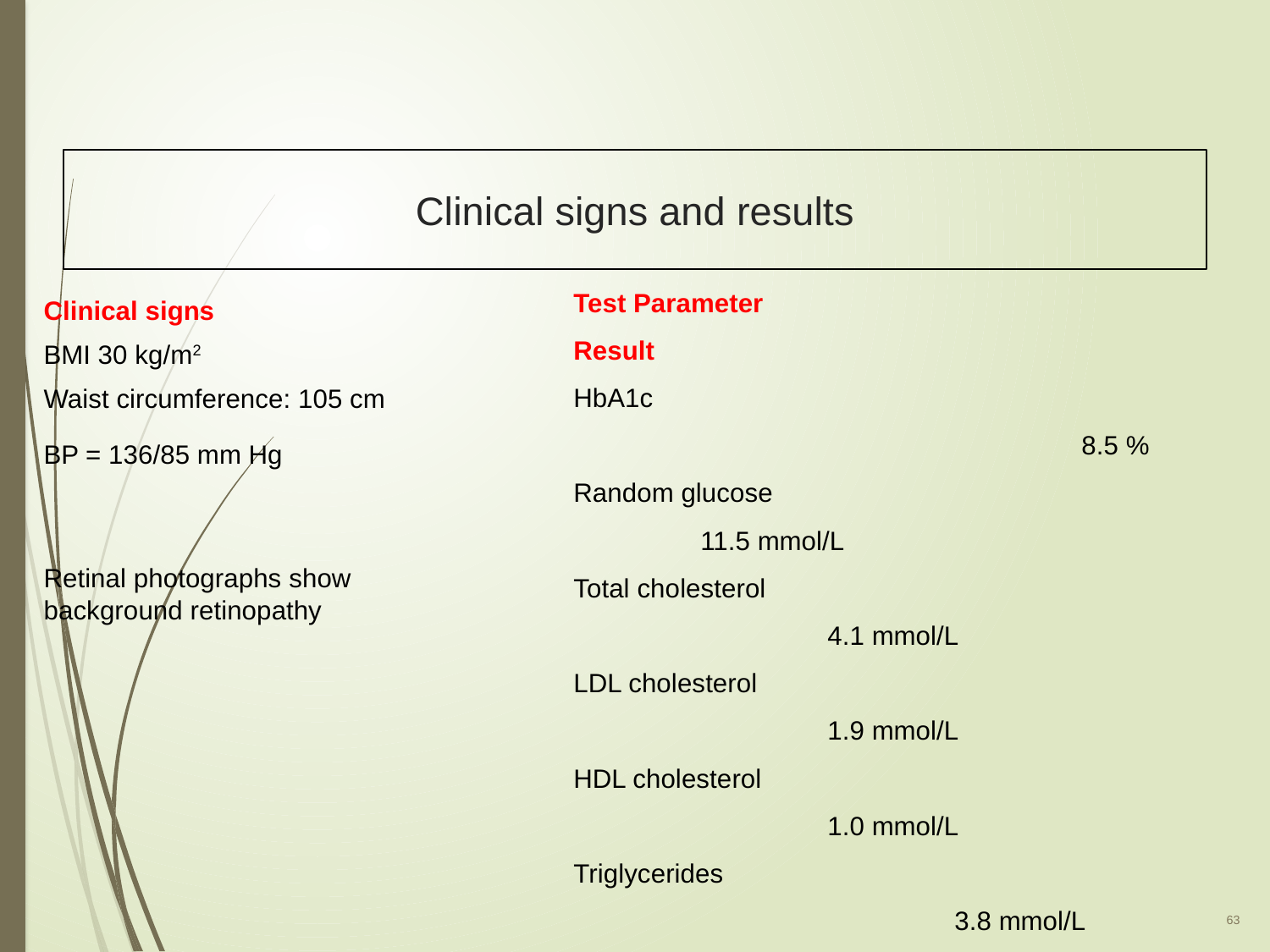

# Clinical signs and results
Test Parameter				Result
HbA1c									8.5 %
Random glucose 				      	11.5 mmol/L
Total cholesterol						4.1 mmol/L
LDL cholesterol						1.9 mmol/L
HDL cholesterol						1.0 mmol/L
Triglycerides							3.8 mmol/L
UACR									6 mg/mmoL
eGFR										72
ECG										Normal
Clinical signs
BMI 30 kg/m2
Waist circumference: 105 cm
BP = 136/85 mm Hg

Retinal photographs show background retinopathy

63